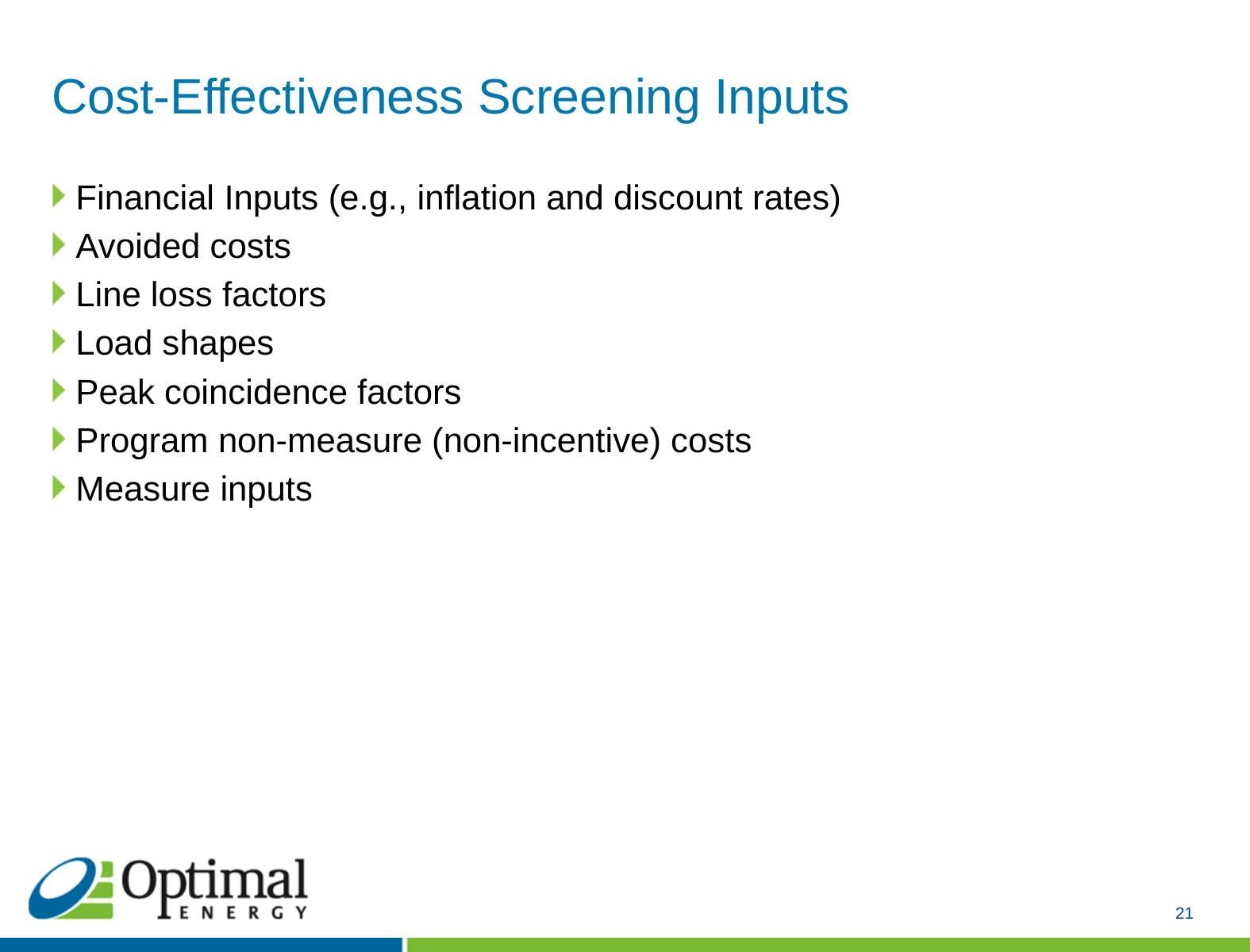

# Cost-Effectiveness Screening Inputs
Financial Inputs (e.g., inflation and discount rates)
Avoided costs
Line loss factors
Load shapes
Peak coincidence factors
Program non-measure (non-incentive) costs
Measure inputs